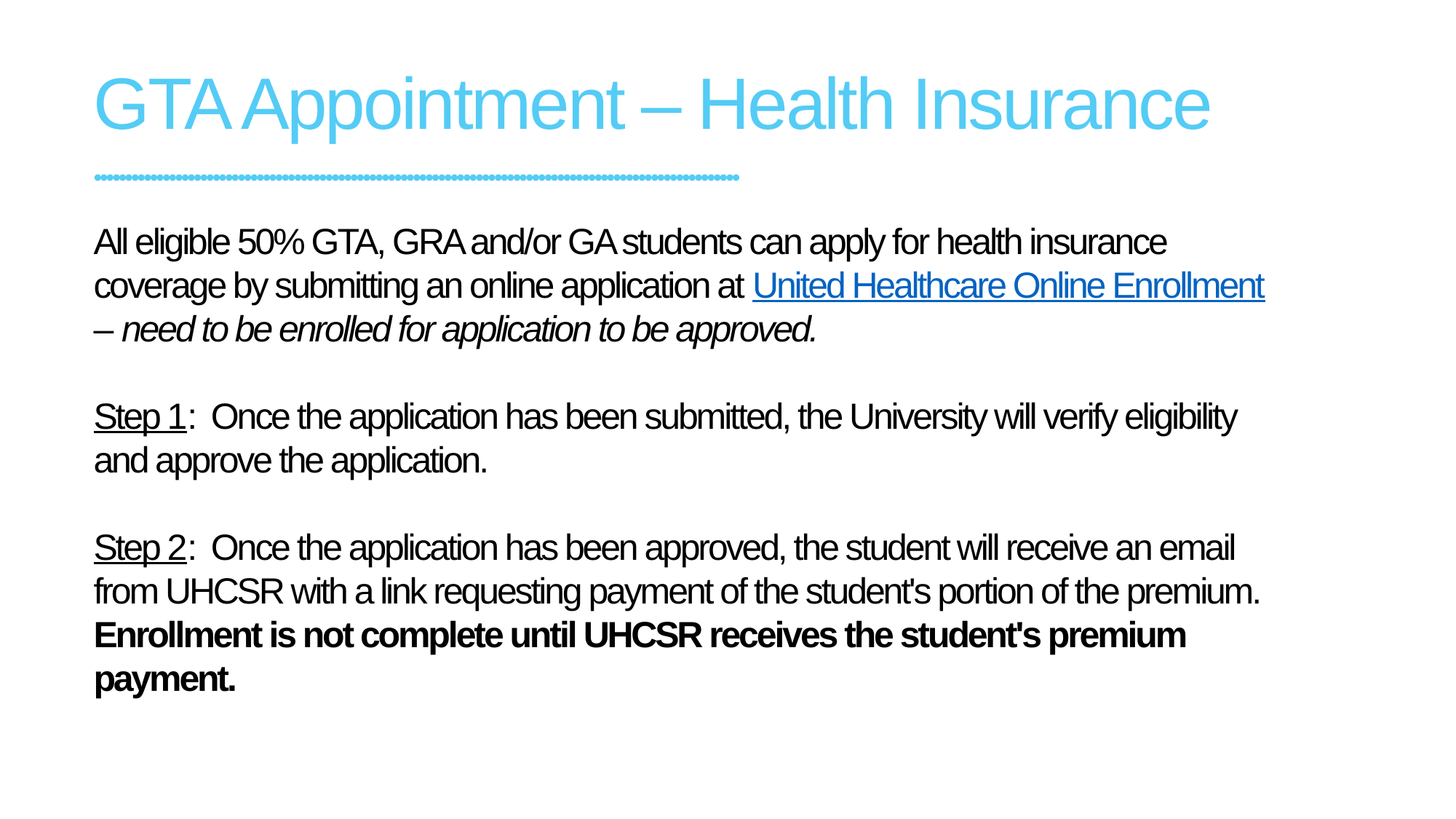

GTA Appointment – Health Insurance
•••••••••••••••••••••••••••••••••••••••••••••••••••••••••••••••••••••••••••••••••••••••••••••••••••••••
All eligible 50% GTA, GRA and/or GA students can apply for health insurance coverage by submitting an online application at United Healthcare Online Enrollment – need to be enrolled for application to be approved.

Step 1:  Once the application has been submitted, the University will verify eligibility and approve the application.

Step 2:  Once the application has been approved, the student will receive an email from UHCSR with a link requesting payment of the student's portion of the premium.  Enrollment is not complete until UHCSR receives the student's premium payment.